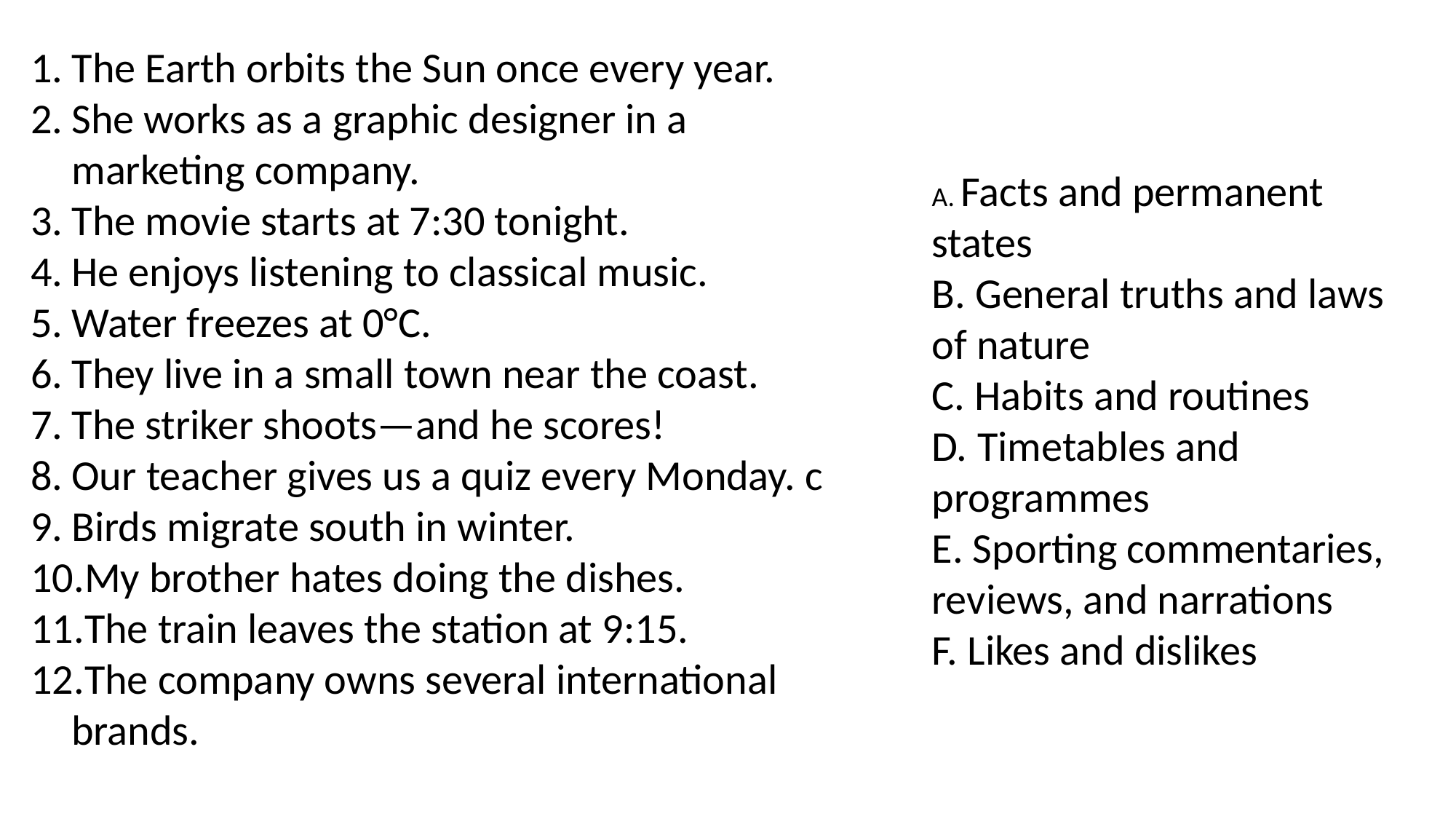

The Earth orbits the Sun once every year.
She works as a graphic designer in a marketing company.
The movie starts at 7:30 tonight.
He enjoys listening to classical music.
Water freezes at 0°C.
They live in a small town near the coast.
The striker shoots—and he scores!
Our teacher gives us a quiz every Monday. c
Birds migrate south in winter.
My brother hates doing the dishes.
The train leaves the station at 9:15.
The company owns several international brands.
A. Facts and permanent states
B. General truths and laws of nature
C. Habits and routines
D. Timetables and programmes
E. Sporting commentaries, reviews, and narrations
F. Likes and dislikes